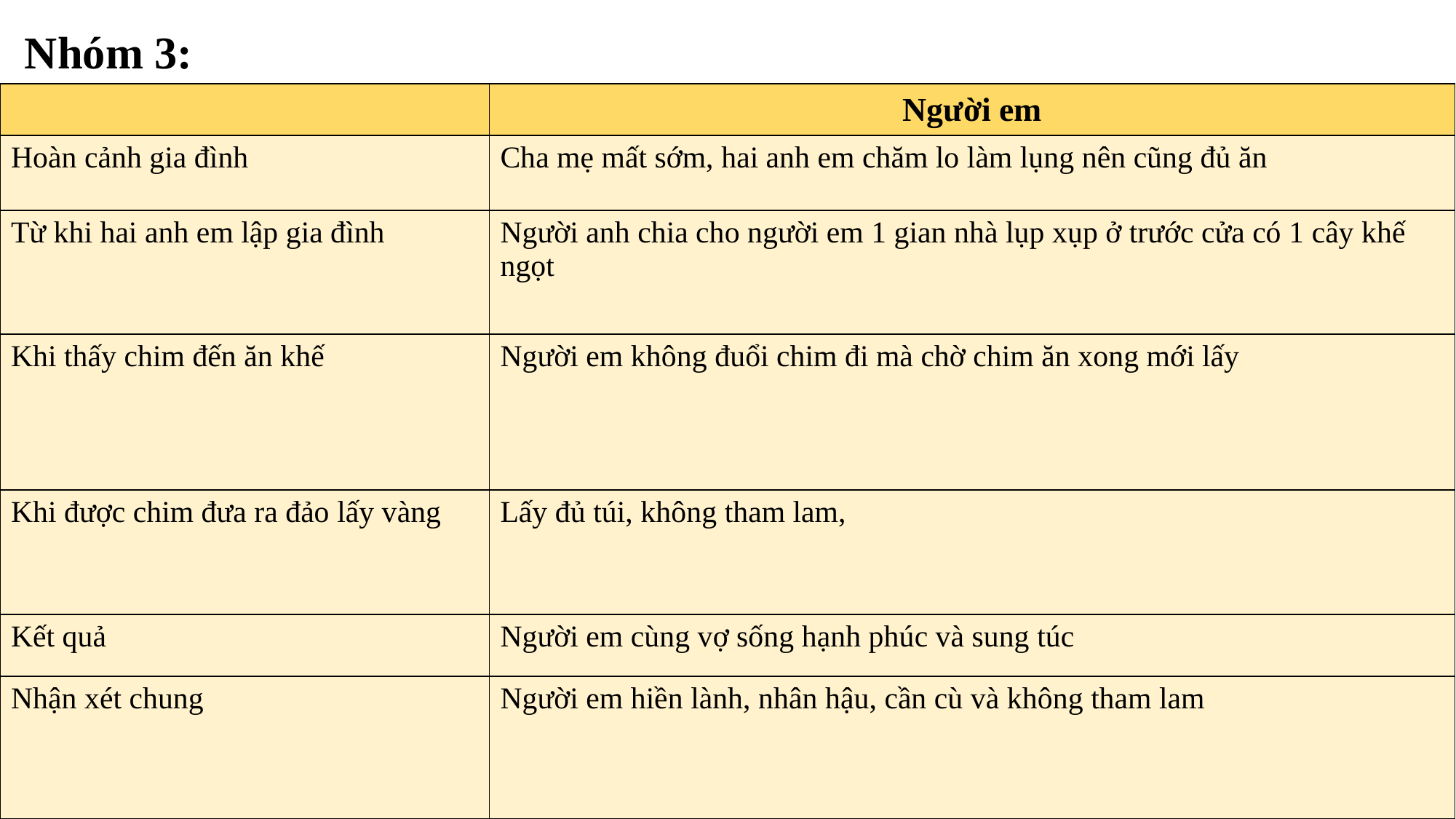

Nhóm 3:
|  | Người em |
| --- | --- |
| Hoàn cảnh gia đình | Cha mẹ mất sớm, hai anh em chăm lo làm lụng nên cũng đủ ăn |
| Từ khi hai anh em lập gia đình | Người anh chia cho người em 1 gian nhà lụp xụp ở trước cửa có 1 cây khế ngọt |
| Khi thấy chim đến ăn khế | Người em không đuổi chim đi mà chờ chim ăn xong mới lấy |
| Khi được chim đưa ra đảo lấy vàng | Lấy đủ túi, không tham lam, |
| --- | --- |
| Kết quả | Người em cùng vợ sống hạnh phúc và sung túc |
| Nhận xét chung | Người em hiền lành, nhân hậu, cần cù và không tham lam |